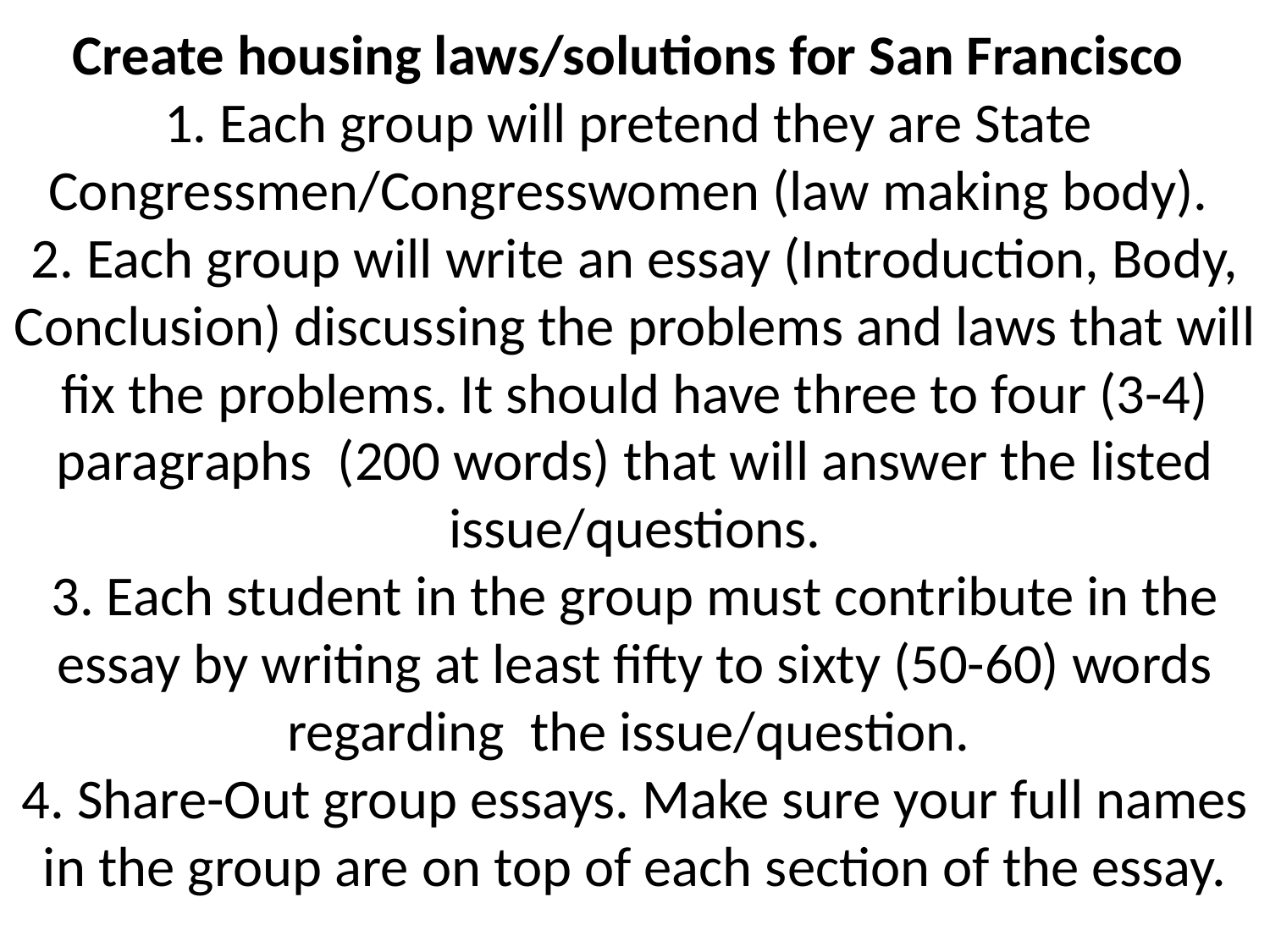

# Create housing laws/solutions for San Francisco 1. Each group will pretend they are State Congressmen/Congresswomen (law making body). 2. Each group will write an essay (Introduction, Body, Conclusion) discussing the problems and laws that will fix the problems. It should have three to four (3-4) paragraphs  (200 words) that will answer the listed issue/questions. 3. Each student in the group must contribute in the essay by writing at least fifty to sixty (50-60) words regarding  the issue/question. 4. Share-Out group essays. Make sure your full names in the group are on top of each section of the essay.